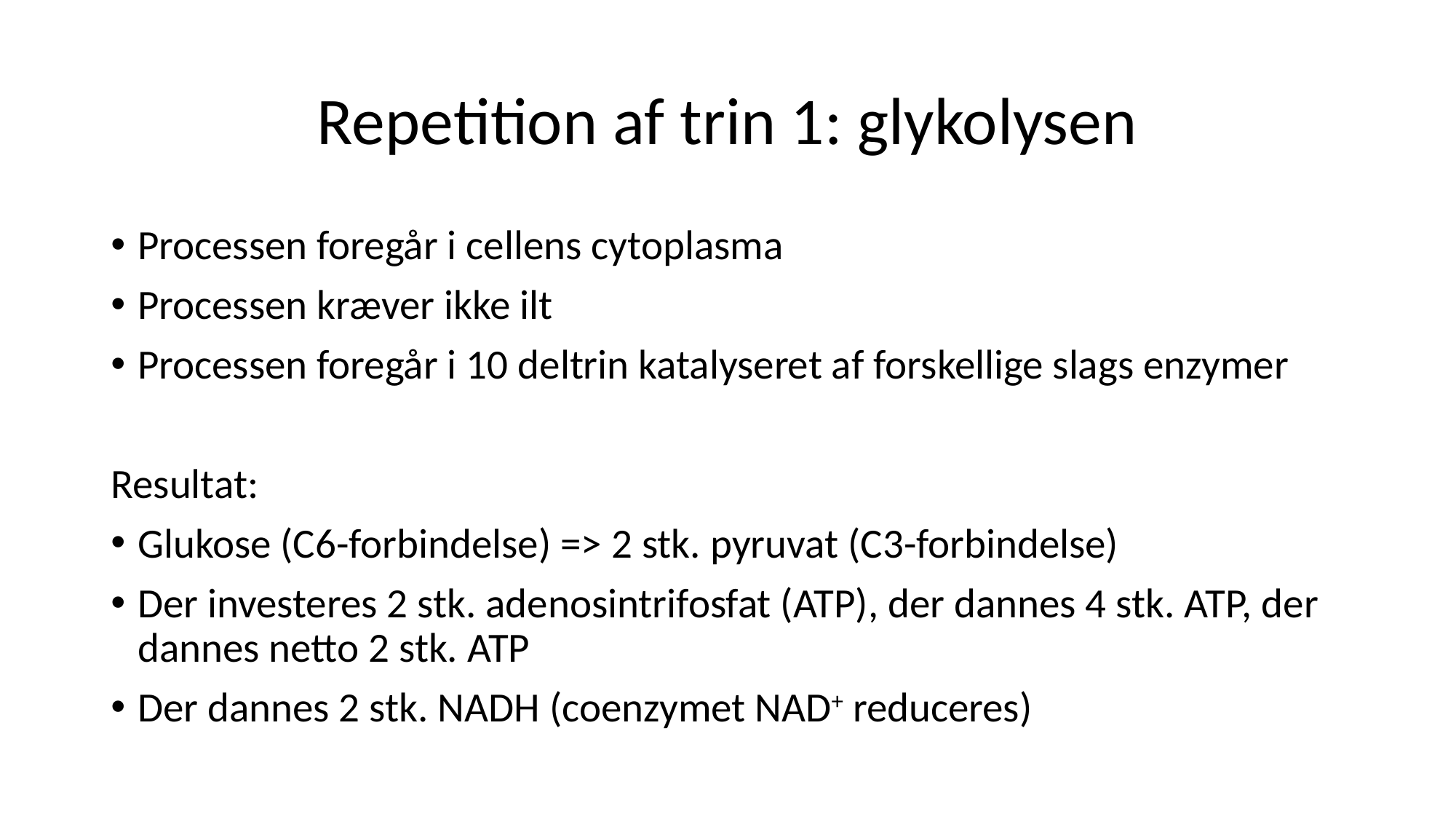

# Repetition af trin 1: glykolysen
Processen foregår i cellens cytoplasma
Processen kræver ikke ilt
Processen foregår i 10 deltrin katalyseret af forskellige slags enzymer

Resultat:
Glukose (C6-forbindelse) => 2 stk. pyruvat (C3-forbindelse)
Der investeres 2 stk. adenosintrifosfat (ATP), der dannes 4 stk. ATP, der dannes netto 2 stk. ATP
Der dannes 2 stk. NADH (coenzymet NAD+ reduceres)